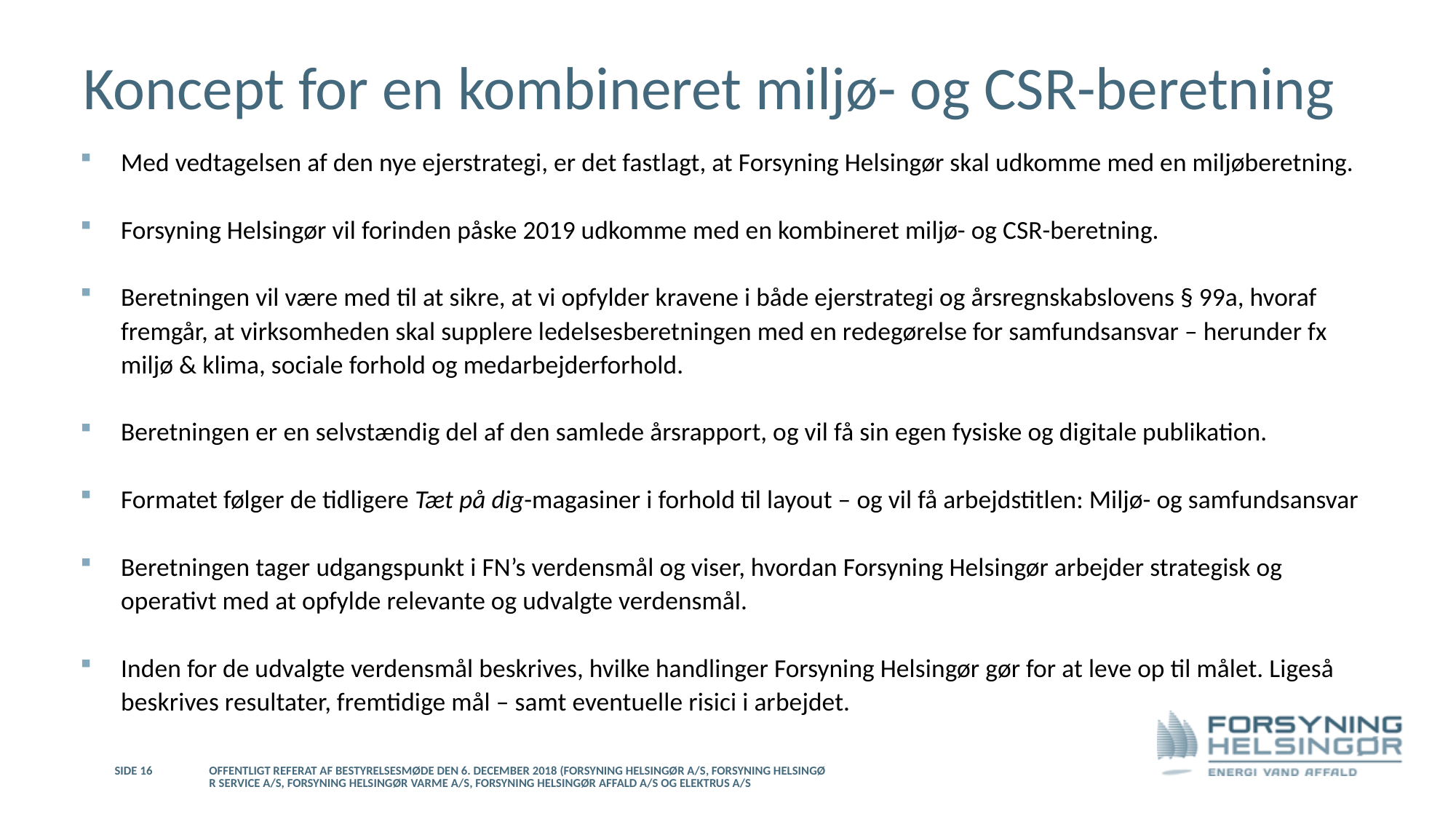

# Koncept for en kombineret miljø- og CSR-beretning
Med vedtagelsen af den nye ejerstrategi, er det fastlagt, at Forsyning Helsingør skal udkomme med en miljøberetning.

Forsyning Helsingør vil forinden påske 2019 udkomme med en kombineret miljø- og CSR-beretning.

Beretningen vil være med til at sikre, at vi opfylder kravene i både ejerstrategi og årsregnskabslovens § 99a, hvoraf fremgår, at virksomheden skal supplere ledelsesberetningen med en redegørelse for samfundsansvar – herunder fx miljø & klima, sociale forhold og medarbejderforhold.

Beretningen er en selvstændig del af den samlede årsrapport, og vil få sin egen fysiske og digitale publikation.

Formatet følger de tidligere Tæt på dig-magasiner i forhold til layout – og vil få arbejdstitlen: Miljø- og samfundsansvar

Beretningen tager udgangspunkt i FN’s verdensmål og viser, hvordan Forsyning Helsingør arbejder strategisk og operativt med at opfylde relevante og udvalgte verdensmål.

Inden for de udvalgte verdensmål beskrives, hvilke handlinger Forsyning Helsingør gør for at leve op til målet. Ligeså beskrives resultater, fremtidige mål – samt eventuelle risici i arbejdet.

Side 16
Offentligt referat af bestyrelsesmøde den 6. december 2018 (Forsyning Helsingør A/S, Forsyning Helsingør Service A/S, Forsyning Helsingør Varme A/S, Forsyning Helsingør Affald A/S og Elektrus A/S